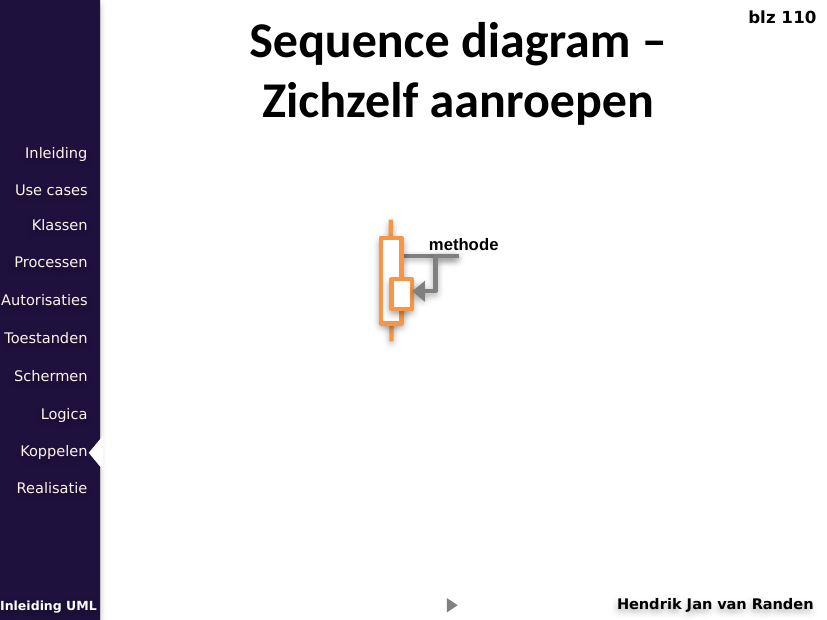

Sequence diagram –
Zichzelf aanroepen
blz 110
methode